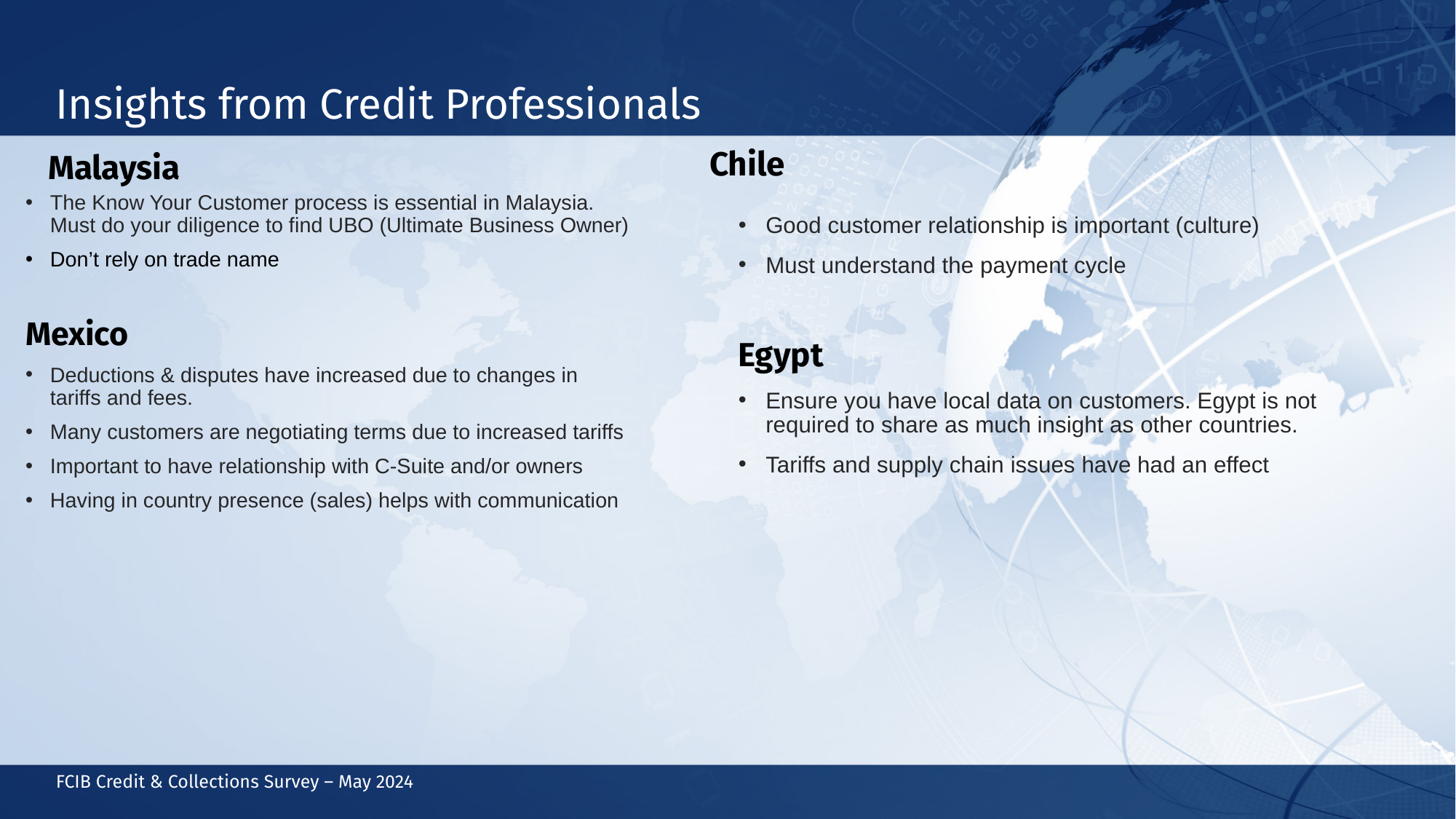

# Insights from Credit Professionals
Chile
Malaysia
The Know Your Customer process is essential in Malaysia. Must do your diligence to find UBO (Ultimate Business Owner)
Don’t rely on trade name

Mexico
Deductions & disputes have increased due to changes in tariffs and fees.
Many customers are negotiating terms due to increased tariffs
Important to have relationship with C-Suite and/or owners
Having in country presence (sales) helps with communication

Good customer relationship is important (culture)
Must understand the payment cycle

Egypt
Ensure you have local data on customers. Egypt is not required to share as much insight as other countries.
Tariffs and supply chain issues have had an effect

FCIB Credit & Collections Survey – May 2024